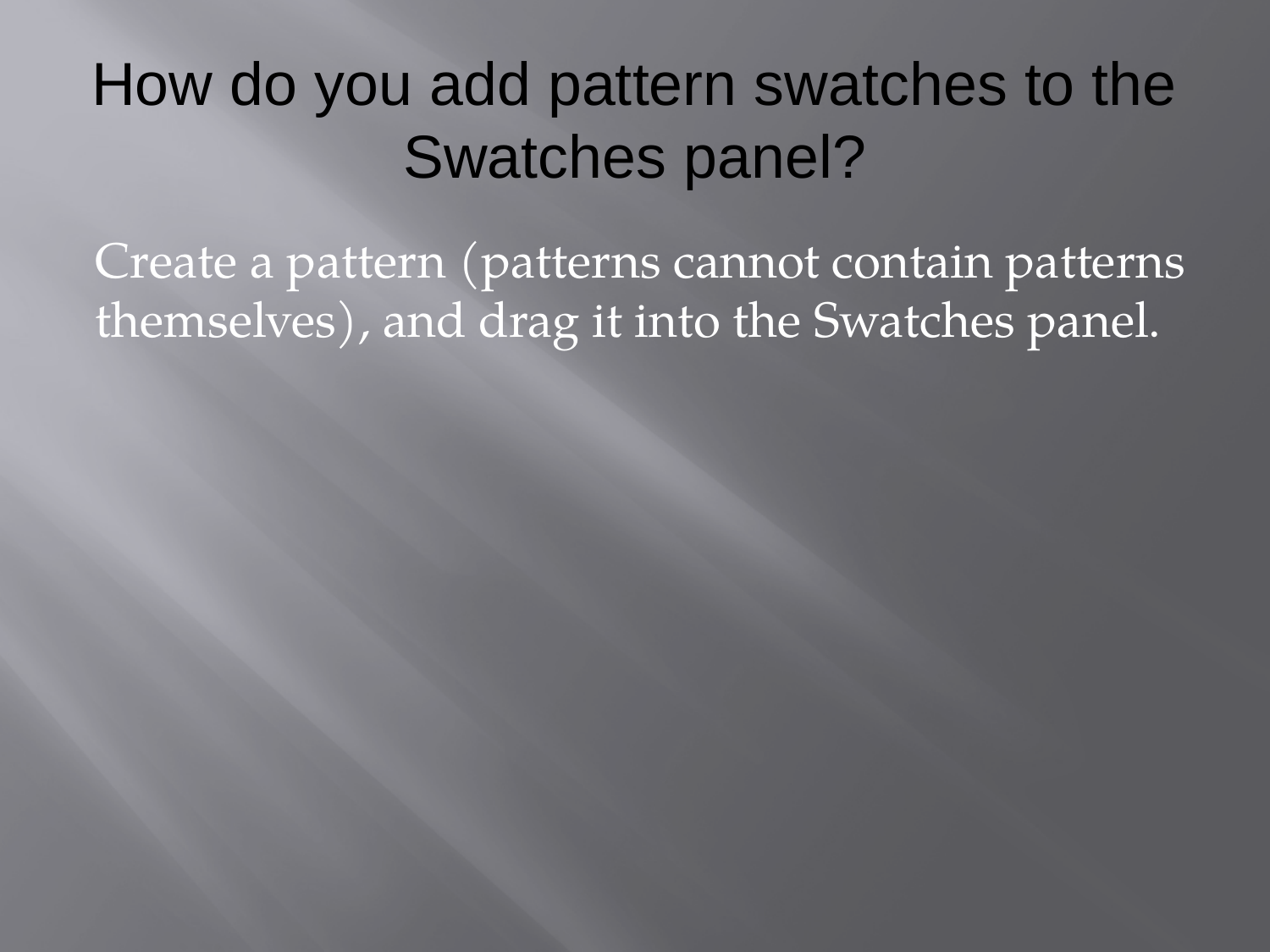

# How do you add pattern swatches to the Swatches panel?
Create a pattern (patterns cannot contain patterns themselves), and drag it into the Swatches panel.